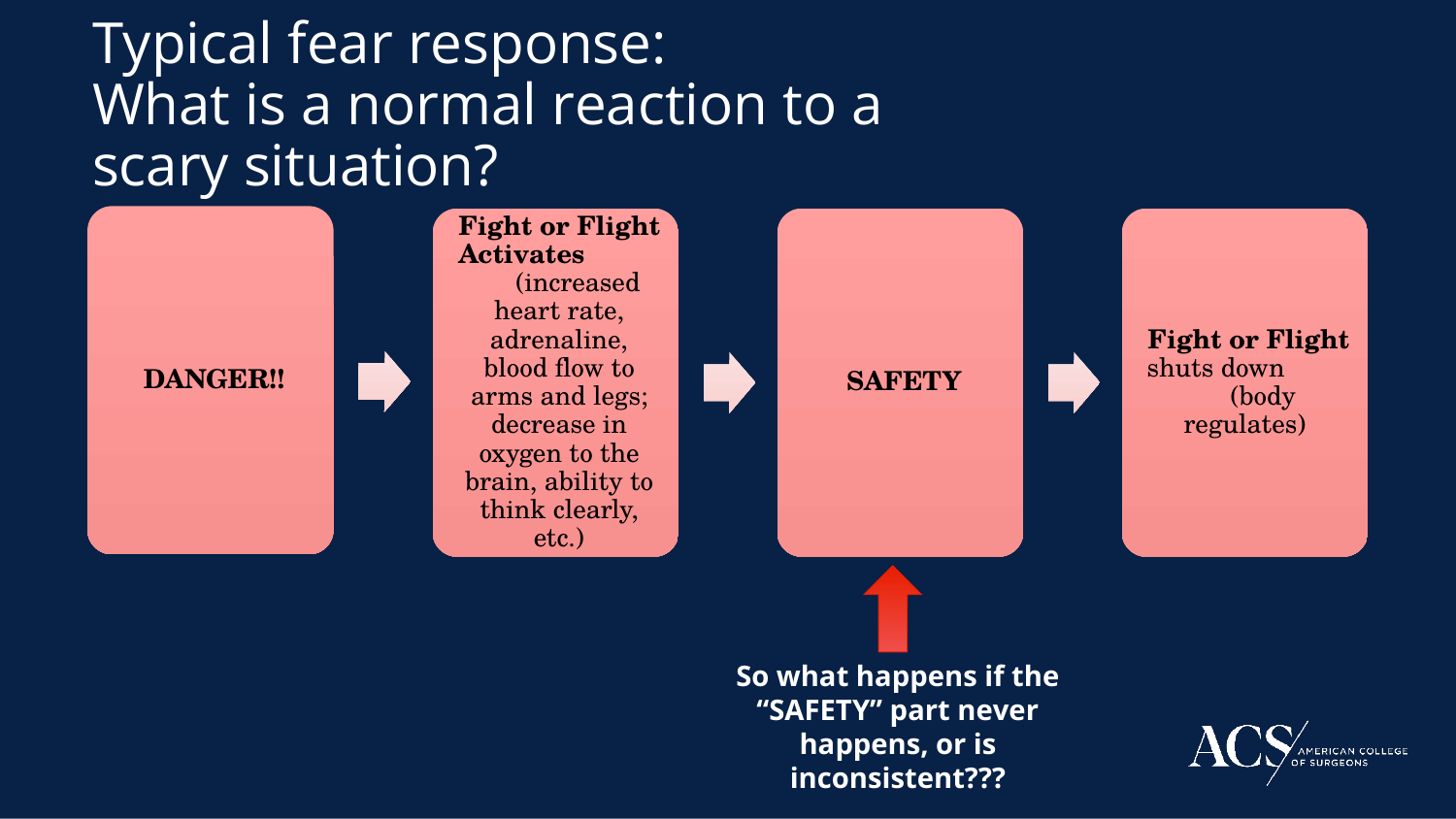

Typical fear response:
What is a normal reaction to a scary situation?
DANGER!!

Fight or Flight Activates                (increased heart rate, adrenaline, blood flow to arms and legs; decrease in oxygen to the brain, ability to think clearly, etc.)

SAFETY

Fight or Flight shuts down              (body regulates)

So what happens if the “SAFETY” part never happens, or is inconsistent???